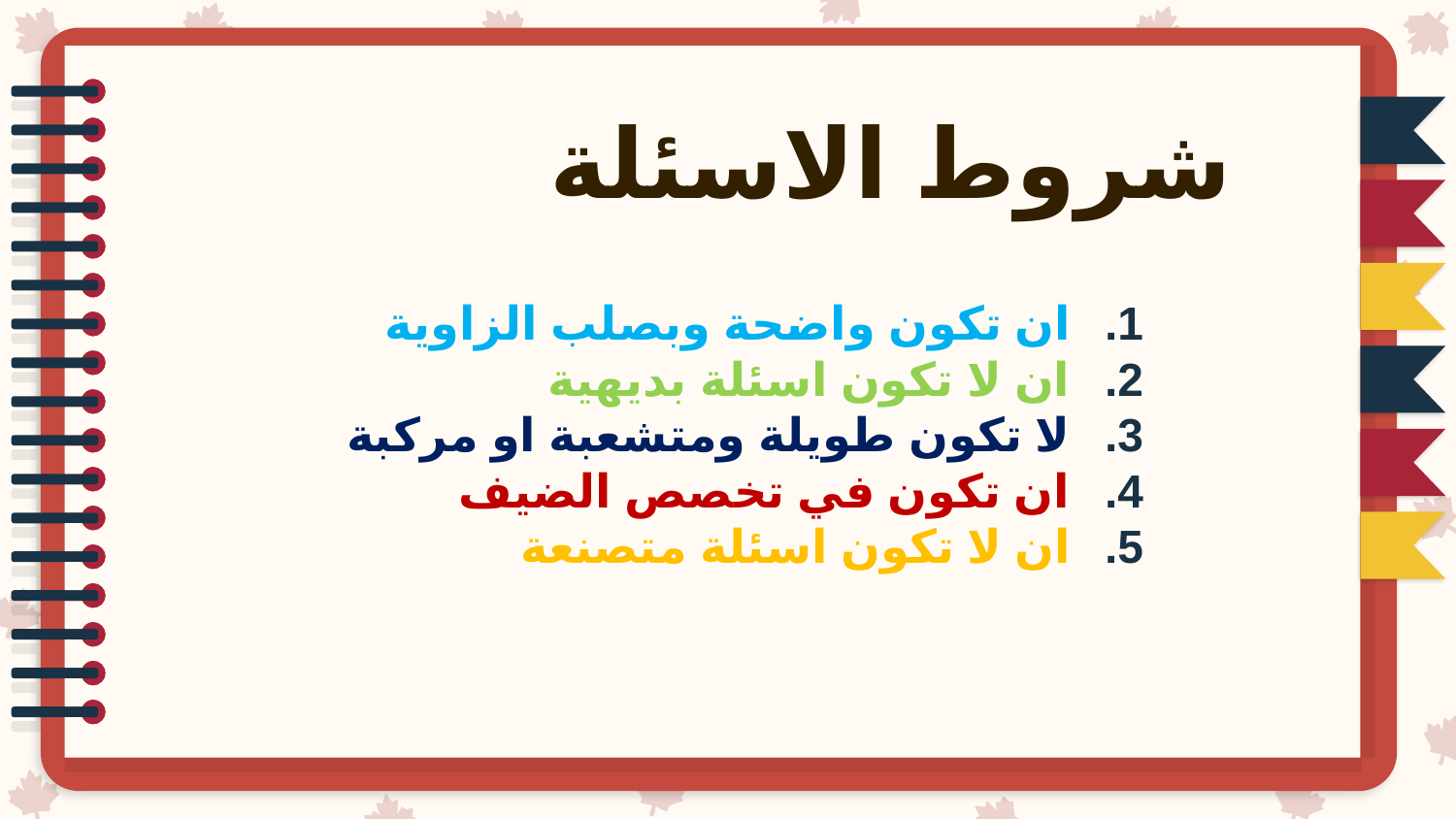

# شروط الاسئلة
ان تكون واضحة وبصلب الزاوية
ان لا تكون اسئلة بديهية
لا تكون طويلة ومتشعبة او مركبة
ان تكون في تخصص الضيف
ان لا تكون اسئلة متصنعة